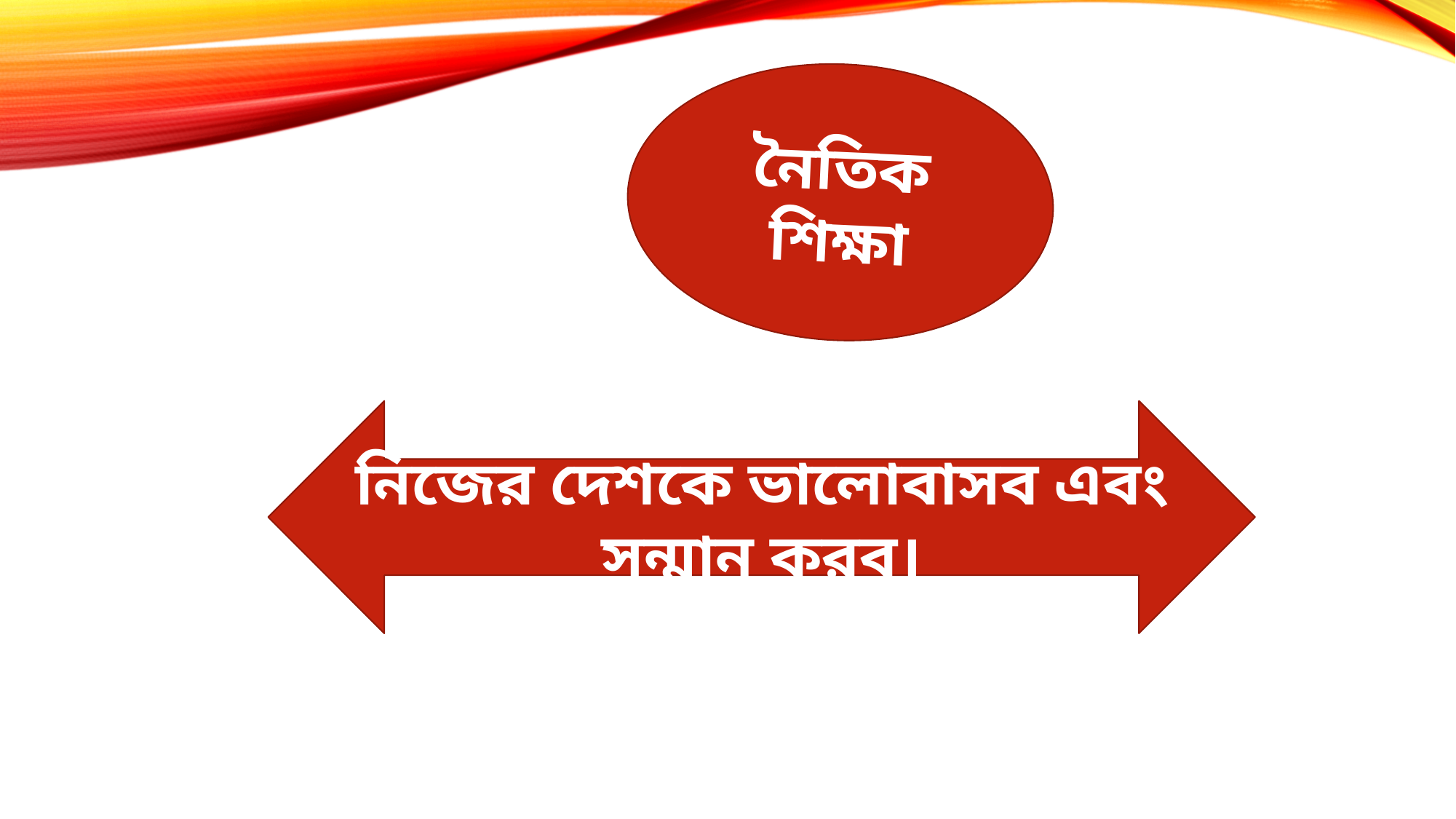

নৈতিক শিক্ষা
নিজের দেশকে ভালোবাসব এবং সন্মান করব।